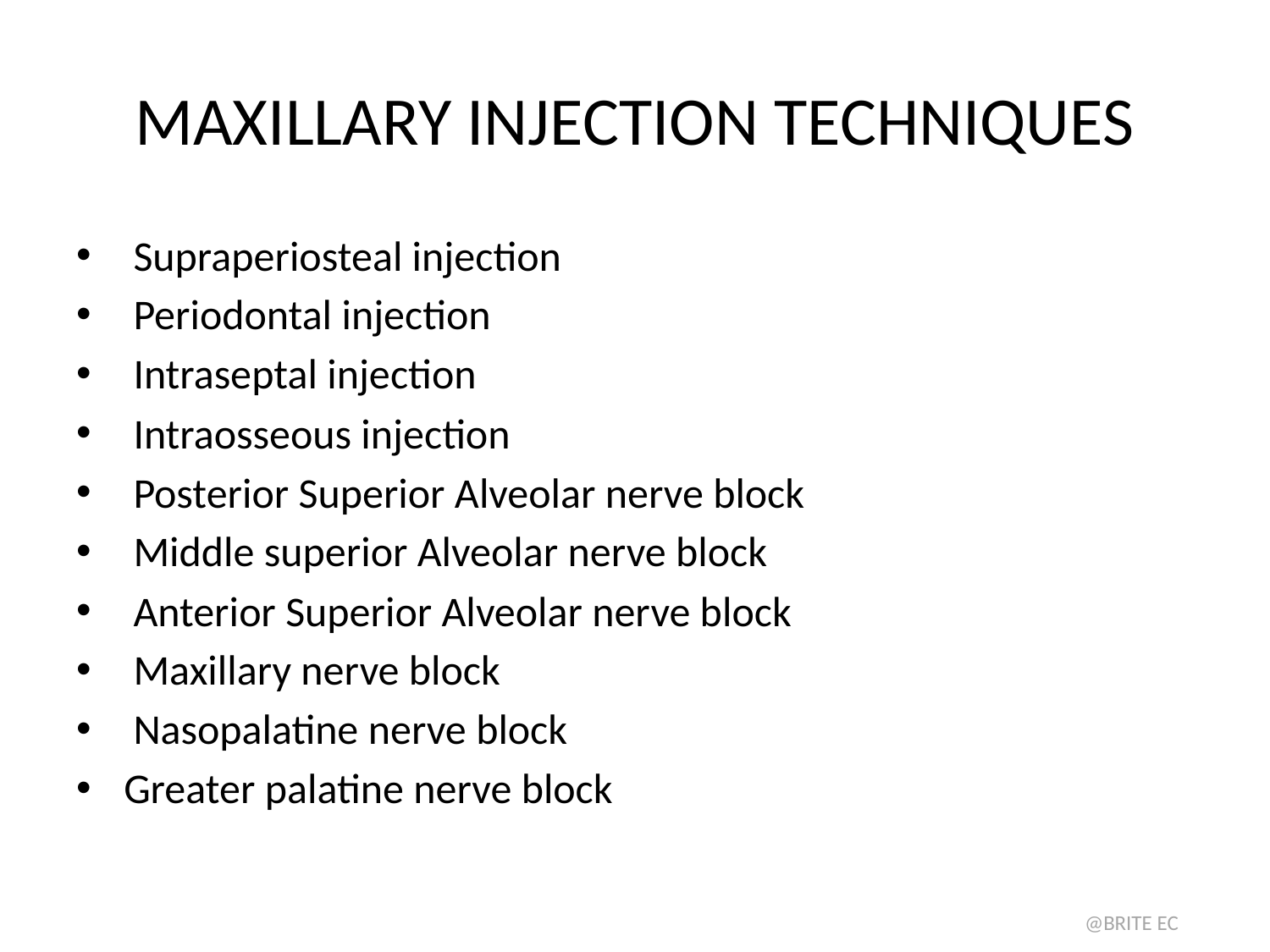

# MAXILLARY INJECTION TECHNIQUES
 Supraperiosteal injection
 Periodontal injection
 Intraseptal injection
 Intraosseous injection
 Posterior Superior Alveolar nerve block
 Middle superior Alveolar nerve block
 Anterior Superior Alveolar nerve block
 Maxillary nerve block
 Nasopalatine nerve block
Greater palatine nerve block